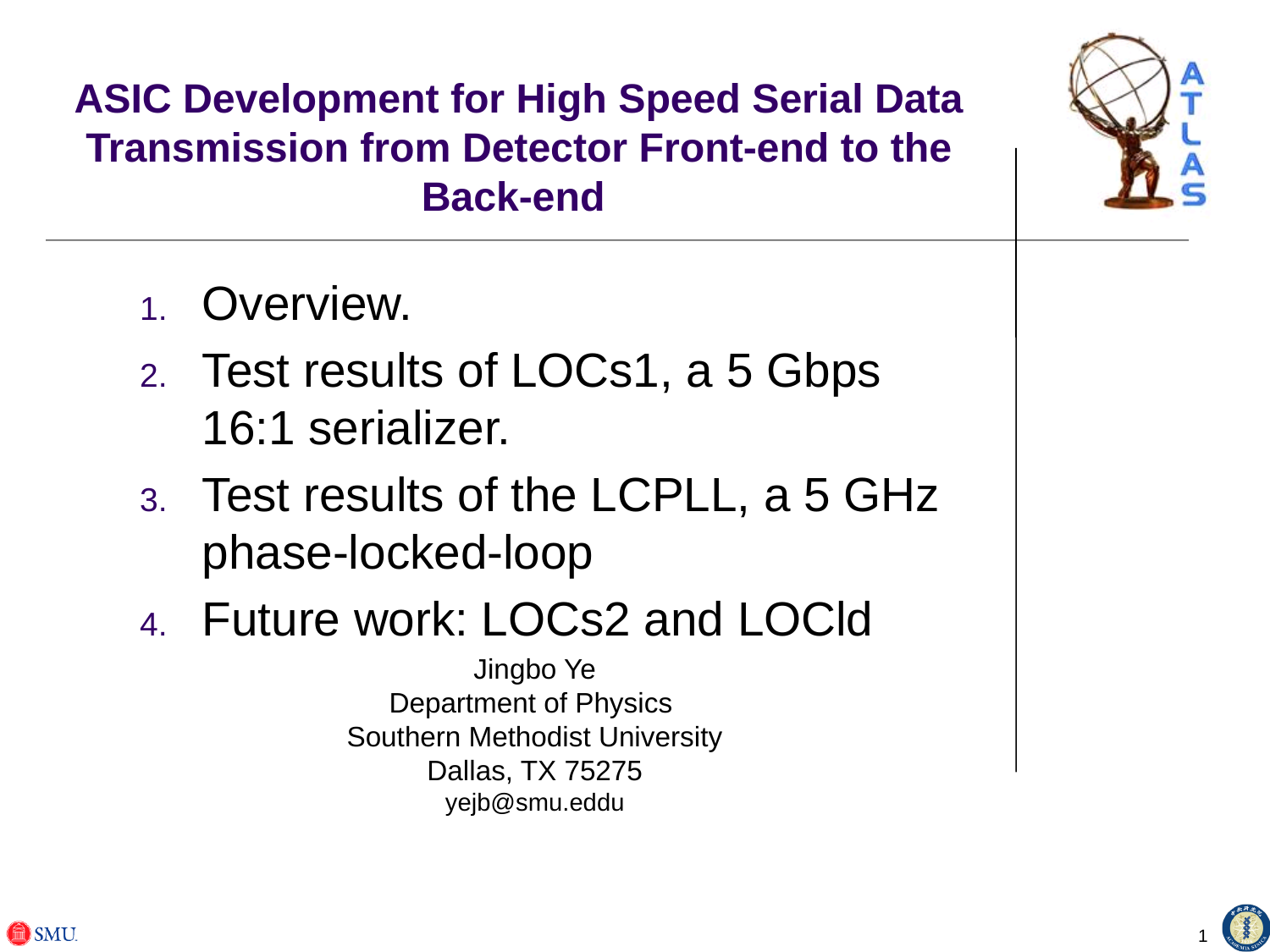

# ASIC Development for High Speed Serial Data Transmission from Detector Front-end to the Back-end
Overview.
Test results of LOCs1, a 5 Gbps 16:1 serializer.
Test results of the LCPLL, a 5 GHz phase-locked-loop
Future work: LOCs2 and LOCld
Jingbo Ye
Department of Physics
Southern Methodist University
Dallas, TX 75275
yejb@smu.eddu

1